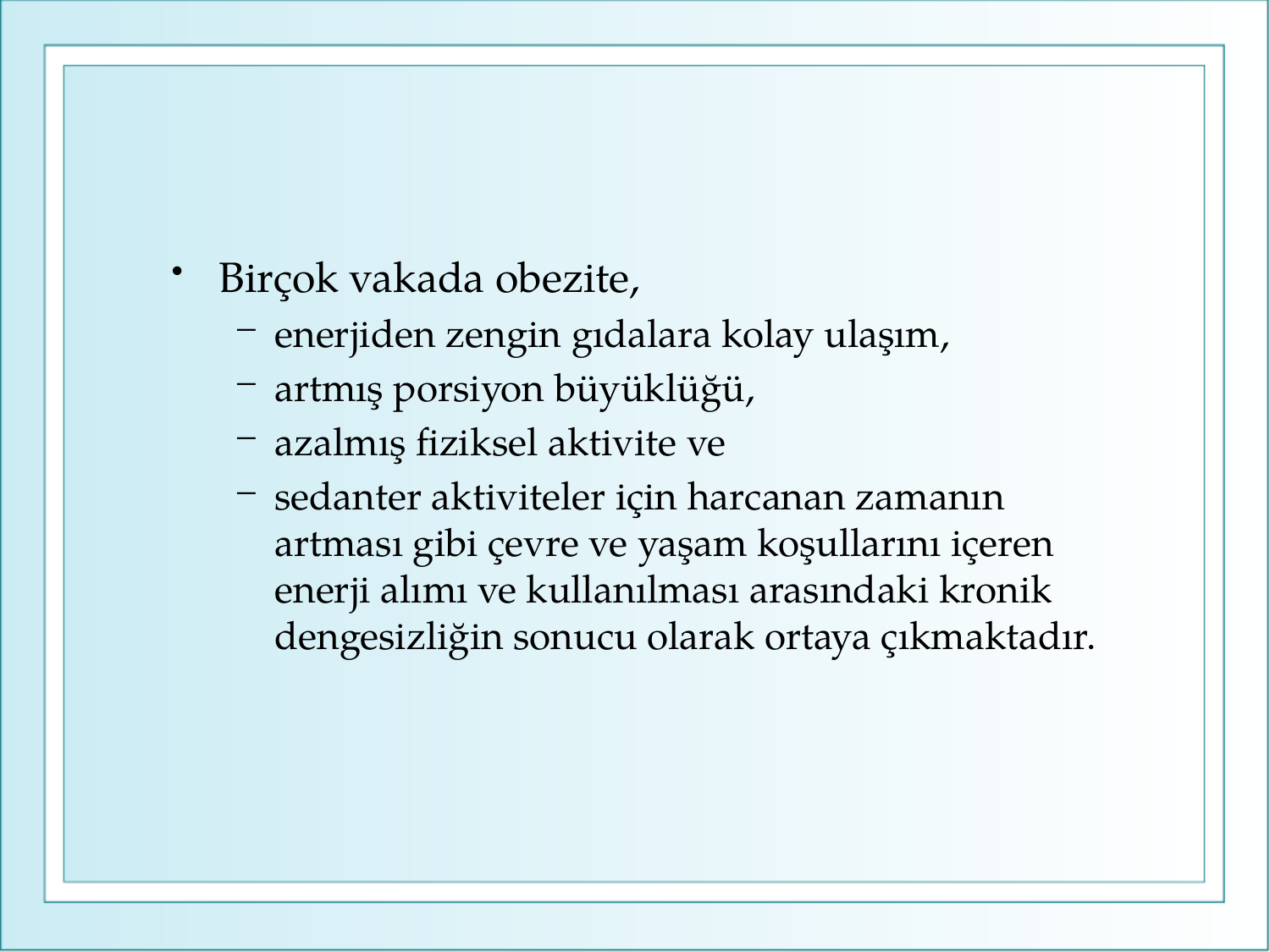

#
Birçok vakada obezite,
enerjiden zengin gıdalara kolay ulaşım,
artmış porsiyon büyüklüğü,
azalmış fiziksel aktivite ve
sedanter aktiviteler için harcanan zamanın artması gibi çevre ve yaşam koşullarını içeren enerji alımı ve kullanılması arasındaki kronik dengesizliğin sonucu olarak ortaya çıkmaktadır.